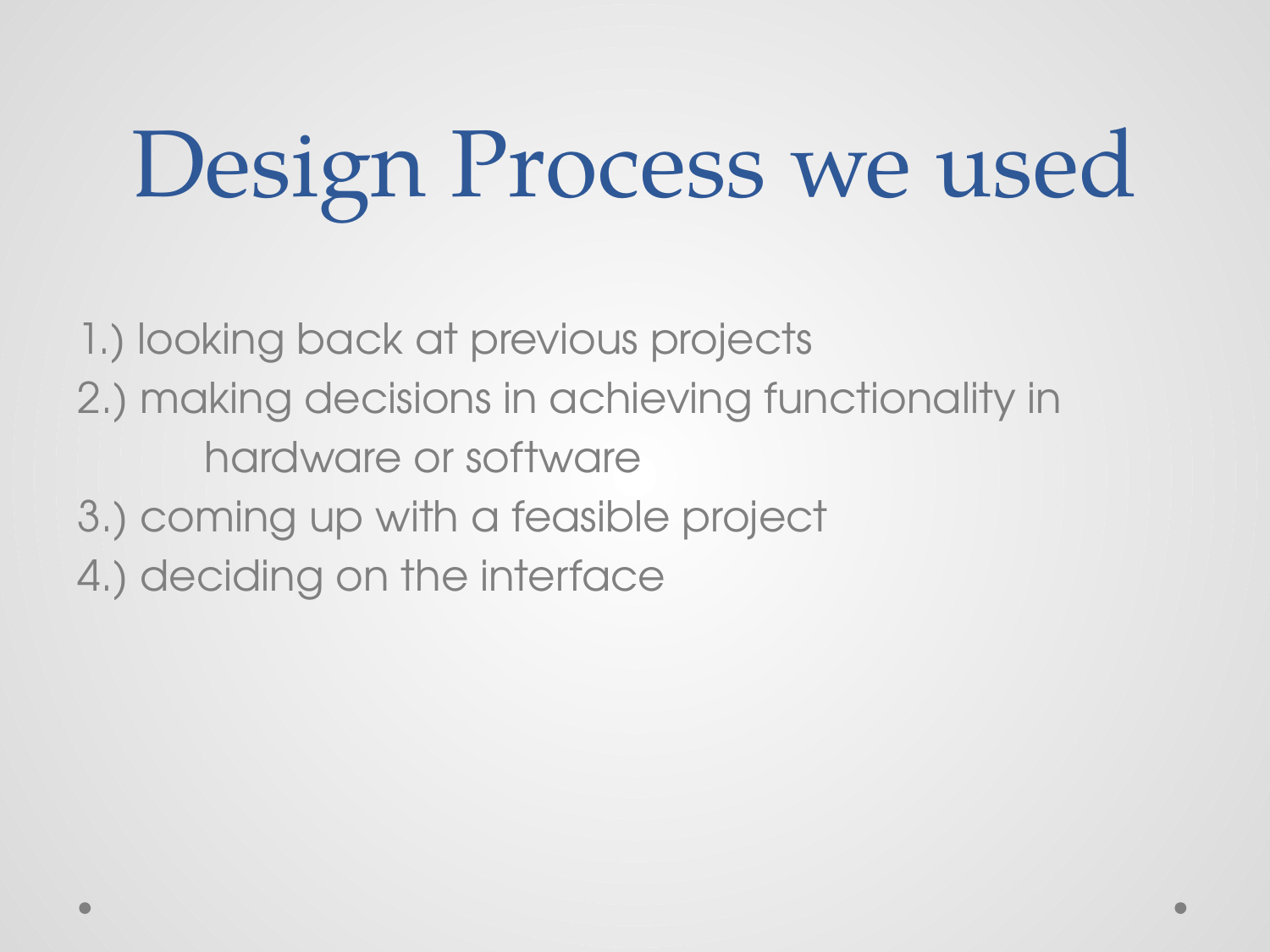

# Design Process we used

1.) looking back at previous projects
2.) making decisions in achieving functionality in
	hardware or software
3.) coming up with a feasible project
4.) deciding on the interface